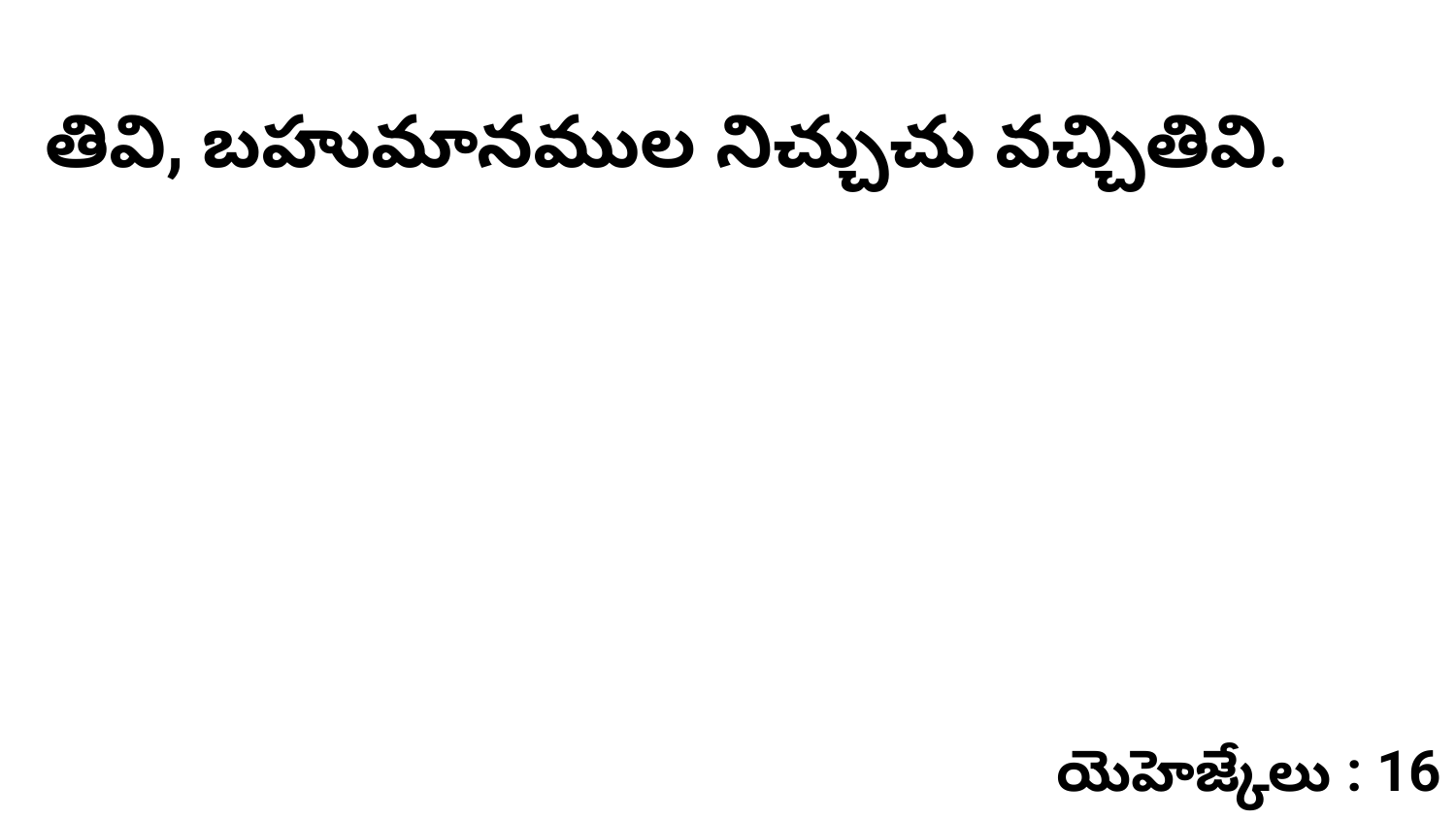

తివి, బహుమానముల నిచ్చుచు వచ్చితివి.
యెహెజ్కేలు : 16